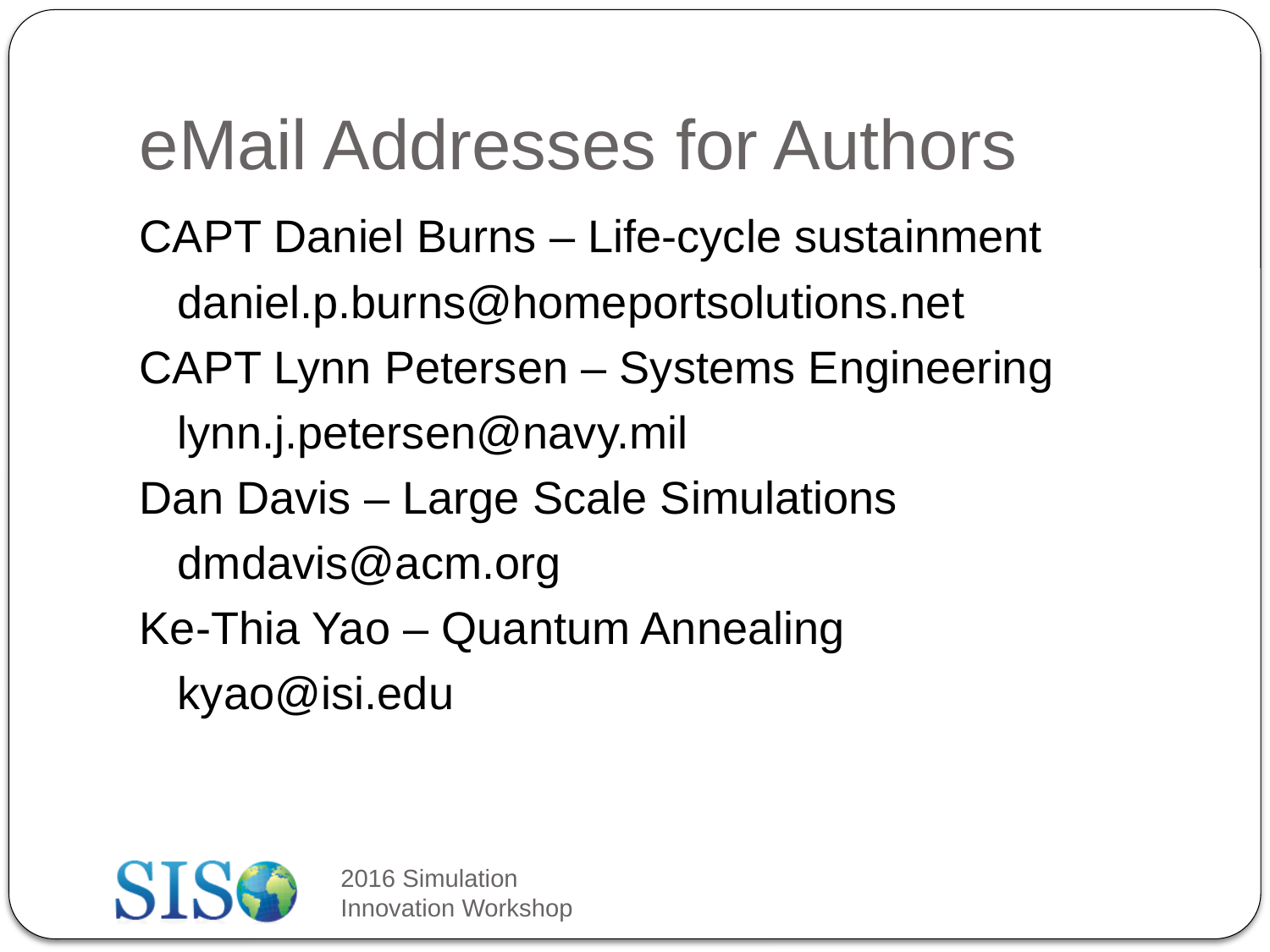

# eMail Addresses for Authors
CAPT Daniel Burns – Life-cycle sustainment
	daniel.p.burns@homeportsolutions.net
CAPT Lynn Petersen – Systems Engineering
	lynn.j.petersen@navy.mil
Dan Davis – Large Scale Simulations
	dmdavis@acm.org
Ke-Thia Yao – Quantum Annealing
	kyao@isi.edu